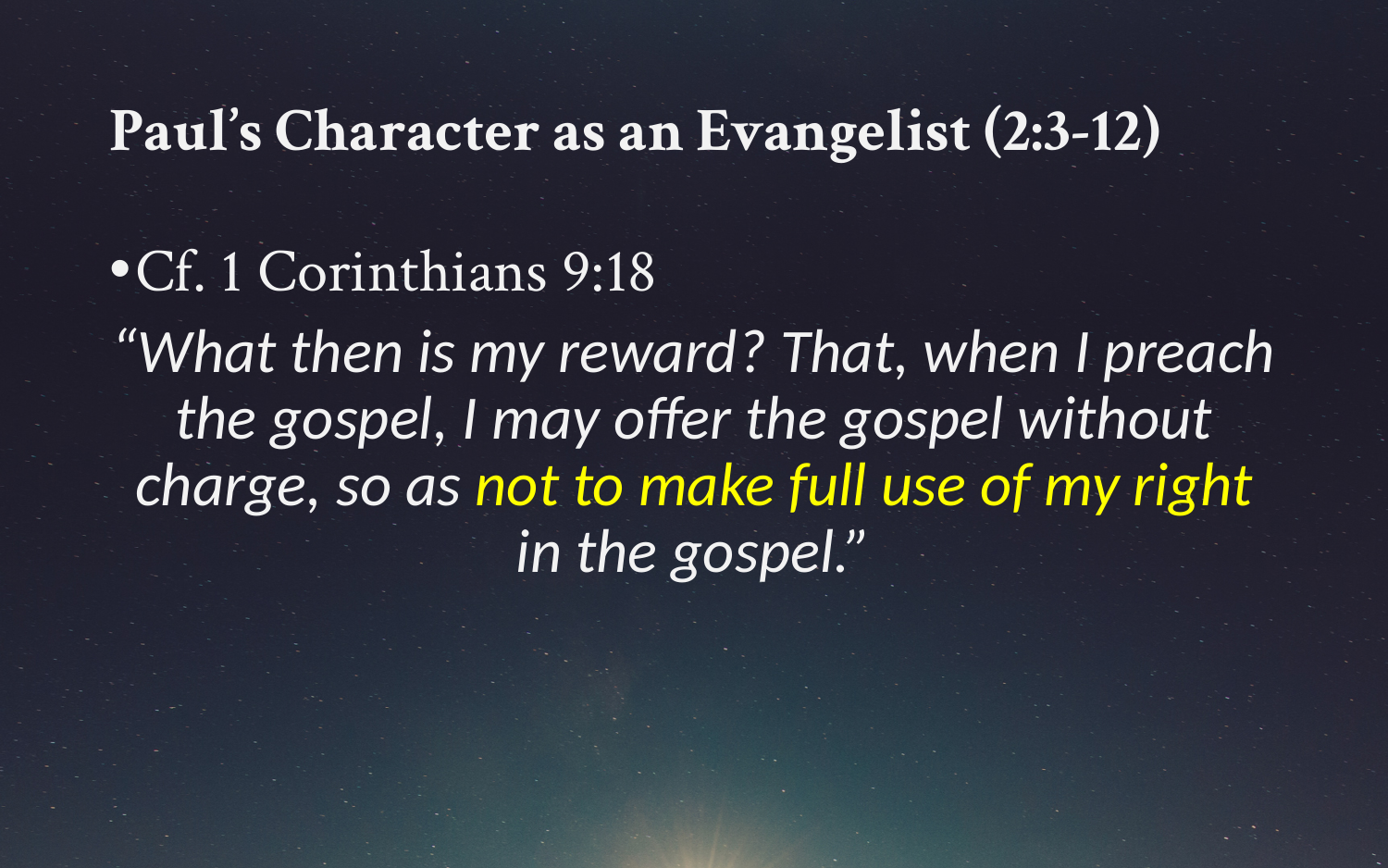

# Paul’s Character as an Evangelist (2:3-12)
Cf. 1 Corinthians 9:18
“What then is my reward? That, when I preach the gospel, I may offer the gospel without charge, so as not to make full use of my right in the gospel.”